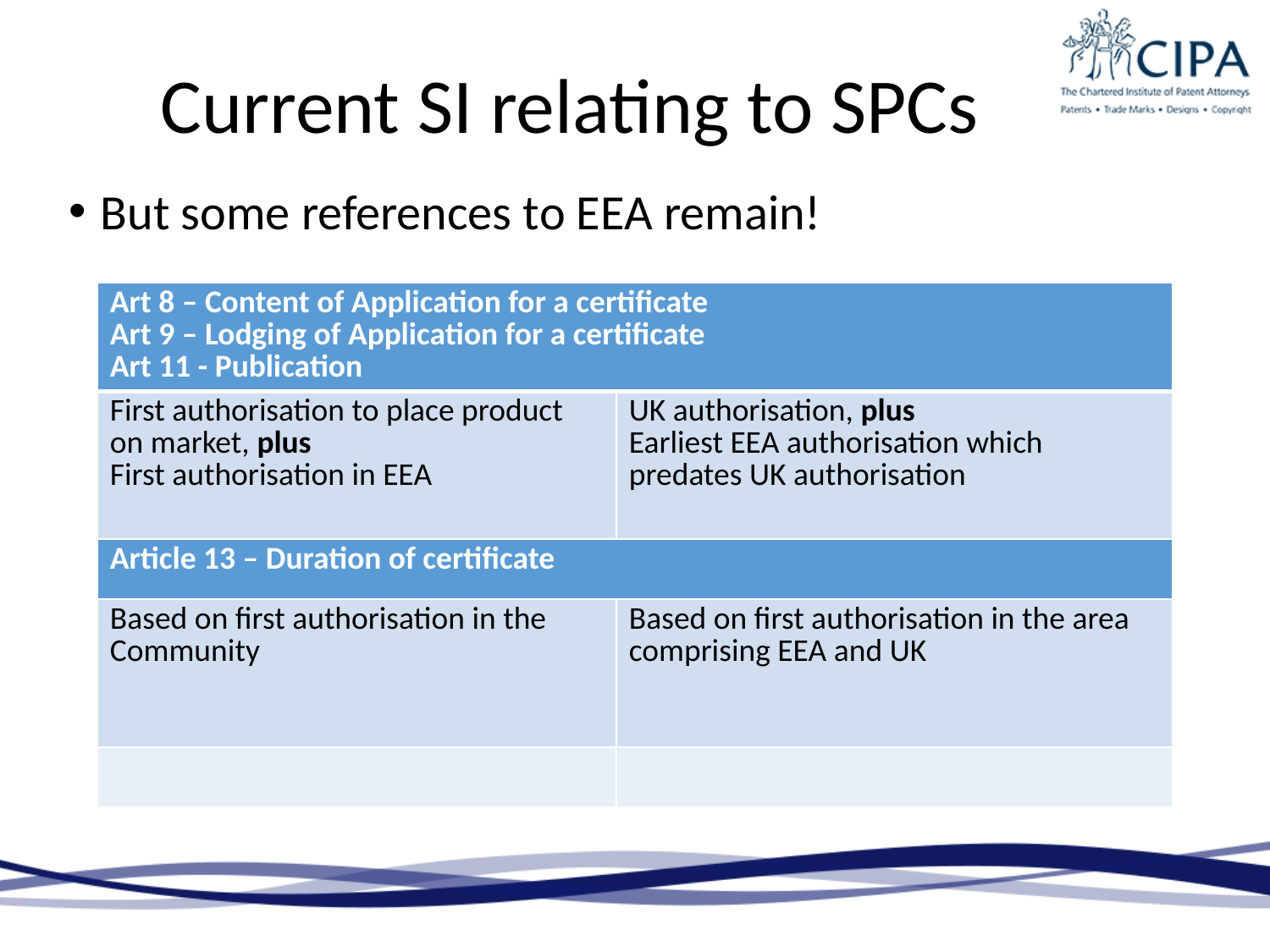

# Current SI relating to SPCs
But some references to EEA remain!
| Art 8 – Content of Application for a certificate Art 9 – Lodging of Application for a certificate Art 11 - Publication |  |
| --- | --- |
| First authorisation to place product on market, plus First authorisation in EEA | UK authorisation, plus Earliest EEA authorisation which predates UK authorisation |
| Article 13 – Duration of certificate |  |
| Based on first authorisation in the Community | Based on first authorisation in the area comprising EEA and UK |
|  |  |